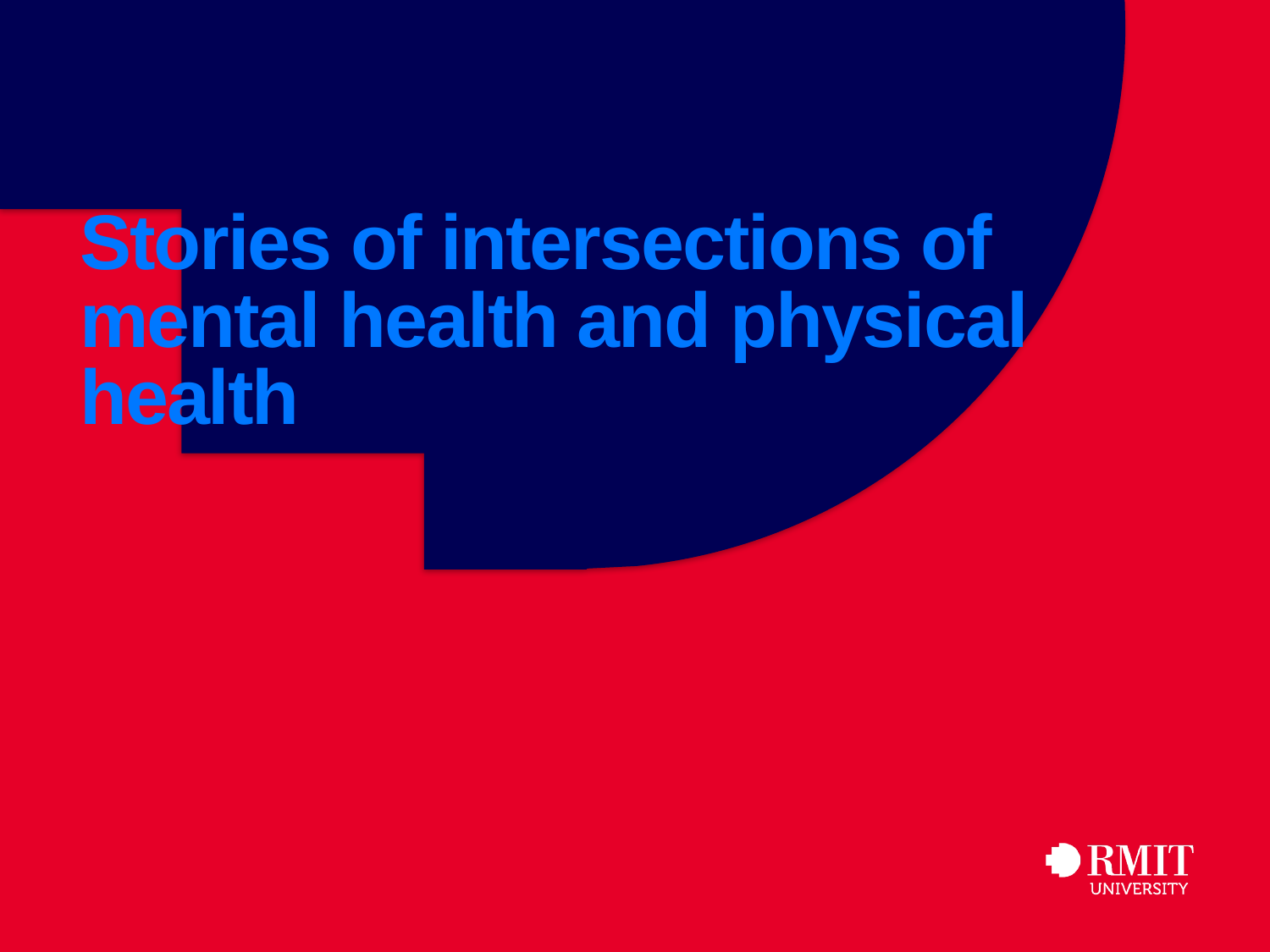

# Stories of intersections of mental health and physical health